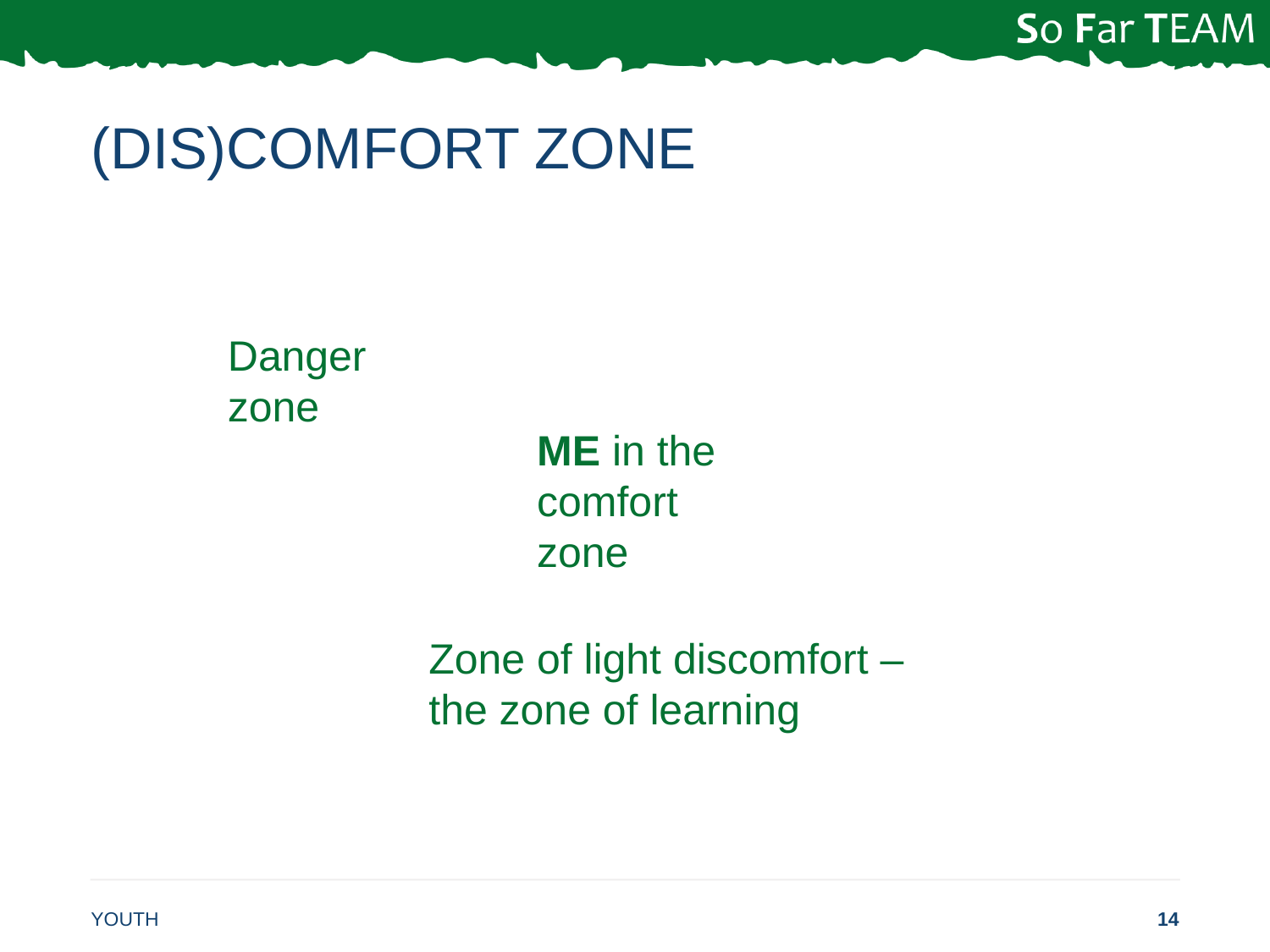

# (dis)comfort zone
Danger zone
ME in the  comfort zone

Zone of light discomfort – the zone of learning
YOUTH
14